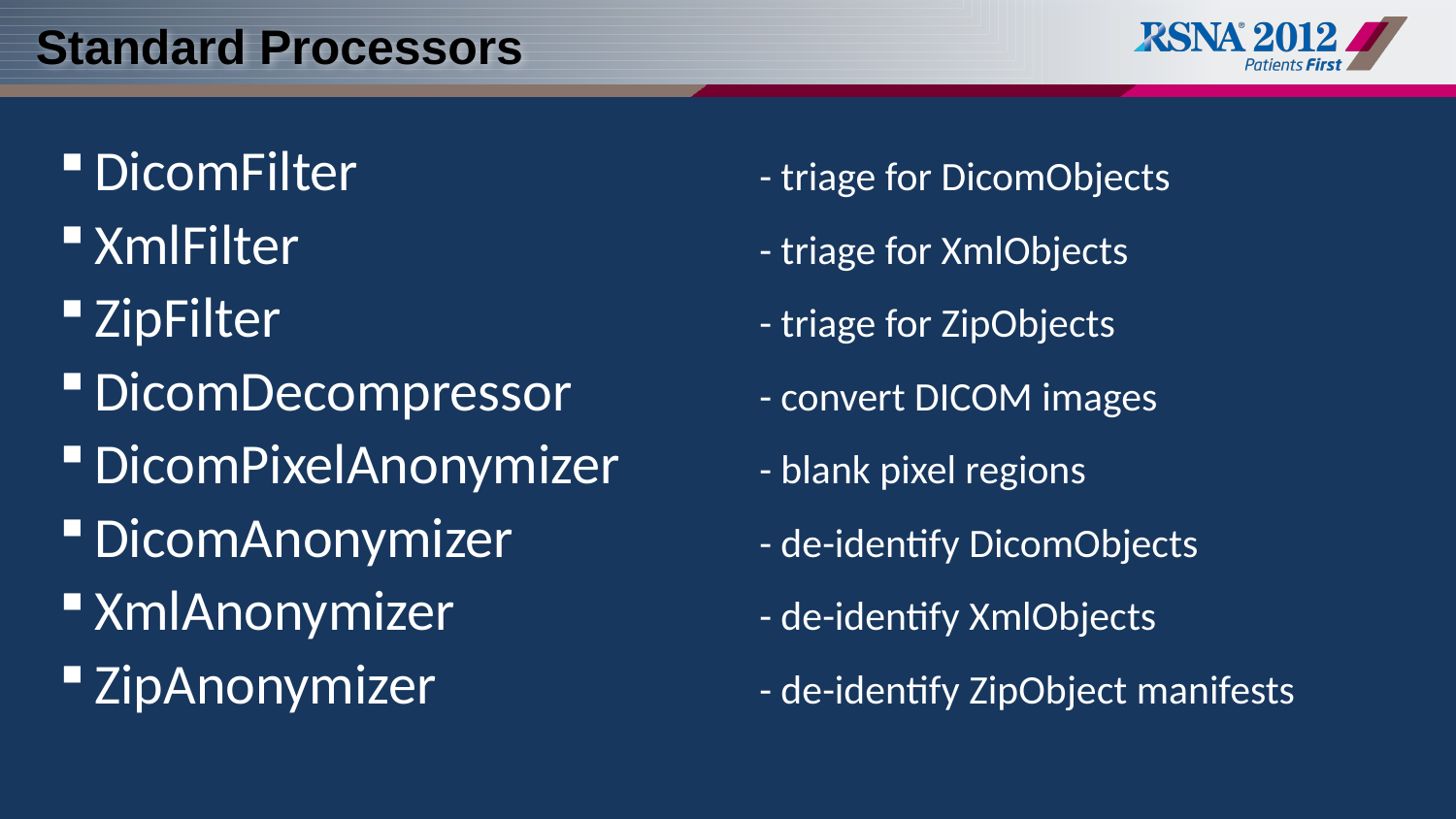

# Standard Processors
DicomFilter	- triage for DicomObjects
XmlFilter	- triage for XmlObjects
ZipFilter	- triage for ZipObjects
DicomDecompressor	- convert DICOM images
DicomPixelAnonymizer	- blank pixel regions
DicomAnonymizer	- de-identify DicomObjects
XmlAnonymizer	- de-identify XmlObjects
ZipAnonymizer	- de-identify ZipObject manifests